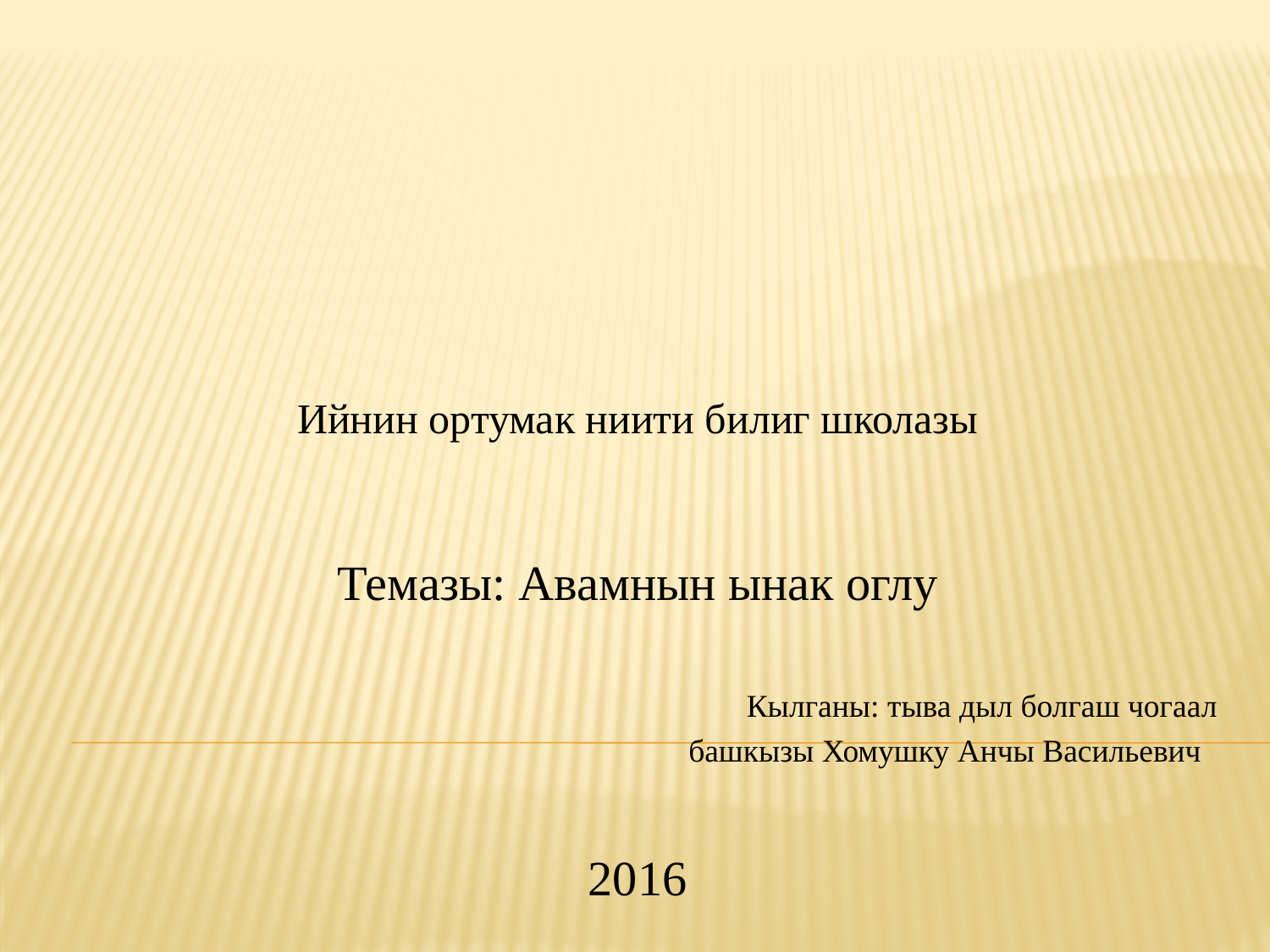

Ийнин ортумак ниити билиг школазы

Темазы: Авамнын ынак оглу

Кылганы: тыва дыл болгаш чогаал
башкызы Хомушку Анчы Васильевич

2016